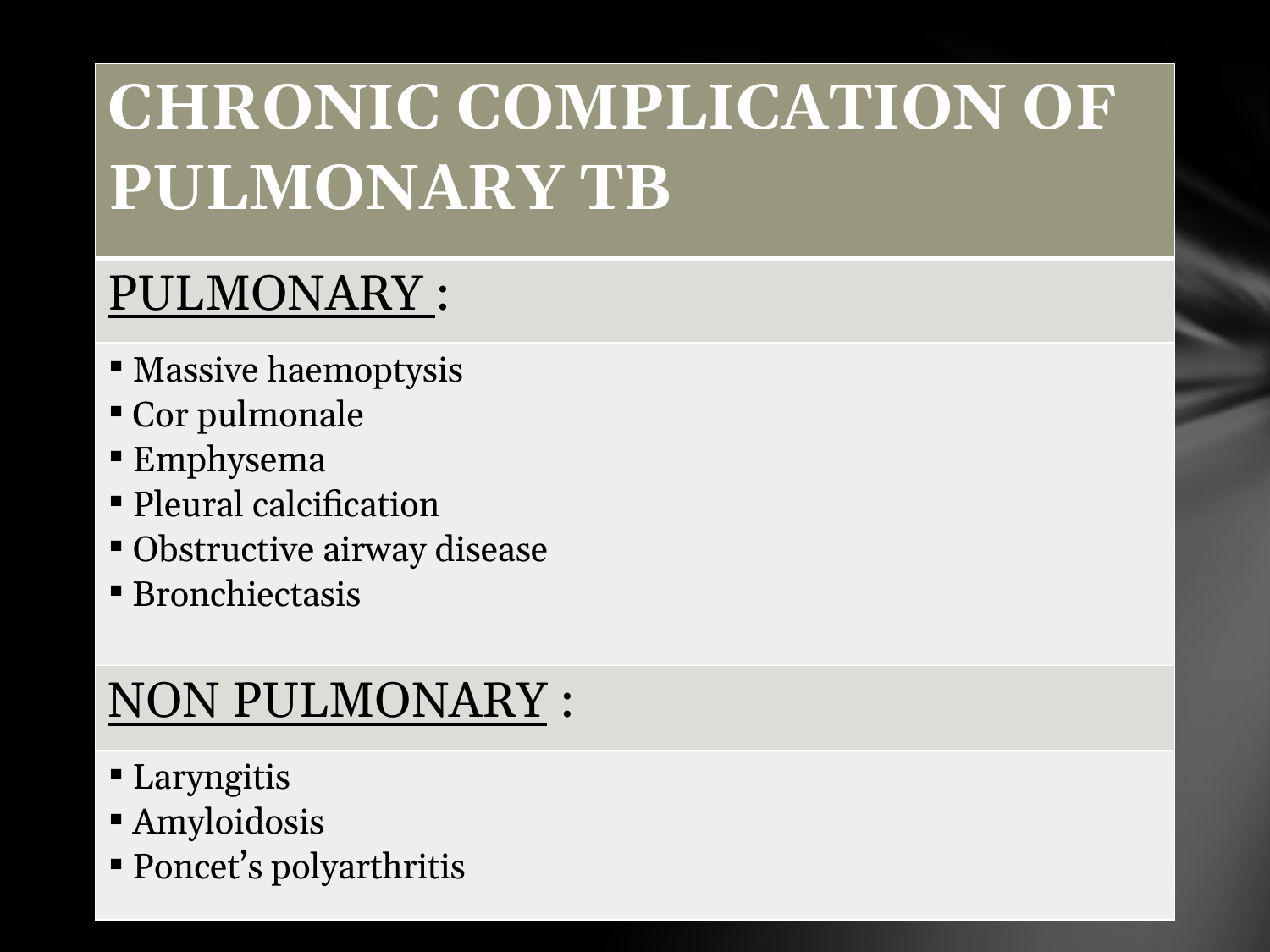

#
| CHRONIC COMPLICATION OF PULMONARY TB |
| --- |
| PULMONARY : |
| Massive haemoptysis Cor pulmonale Emphysema Pleural calcification Obstructive airway disease Bronchiectasis |
| NON PULMONARY : |
| Laryngitis Amyloidosis Poncet’s polyarthritis |